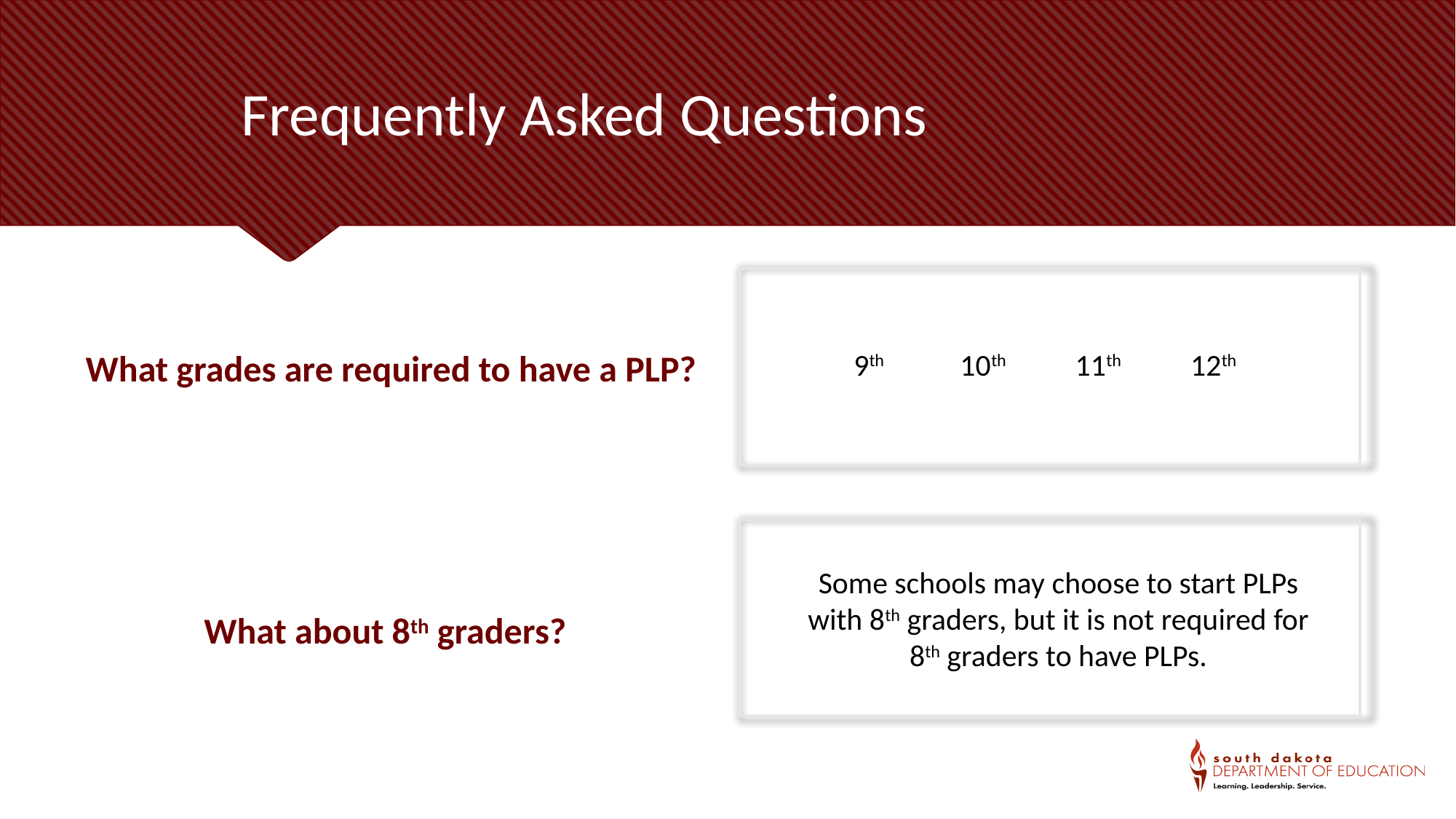

# Frequently Asked Questions
What grades are required to have a PLP?
9th           10th          11th          12th

What about 8th graders?

Some schools may choose to start PLPs with 8th graders, but it is not required for 8th graders to have PLPs.